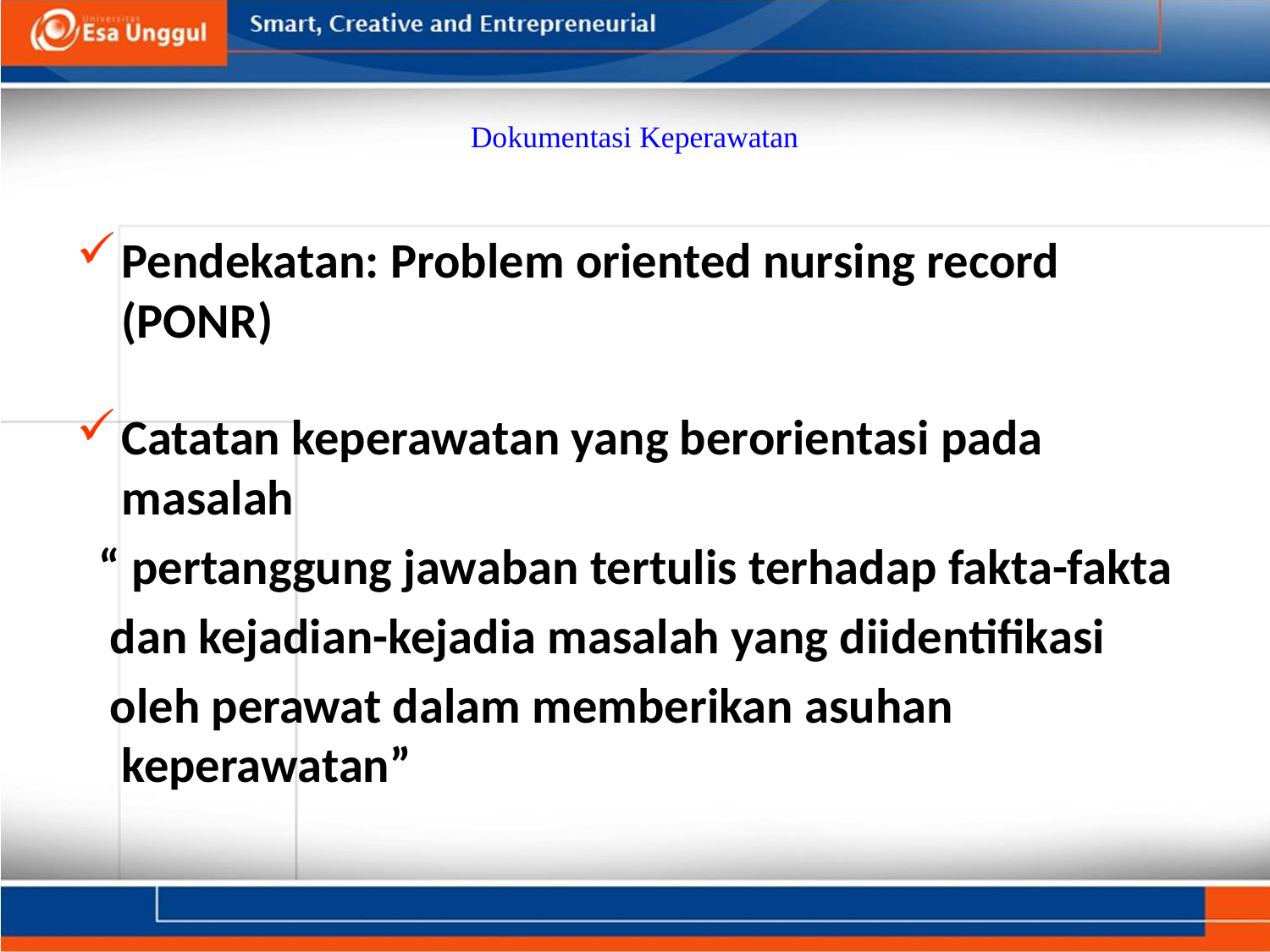

# Dokumentasi Keperawatan
Pendekatan: Problem oriented nursing record (PONR)

Catatan keperawatan yang berorientasi pada masalah
  “ pertanggung jawaban tertulis terhadap fakta-fakta
   dan kejadian-kejadia masalah yang diidentifikasi
   oleh perawat dalam memberikan asuhan keperawatan”